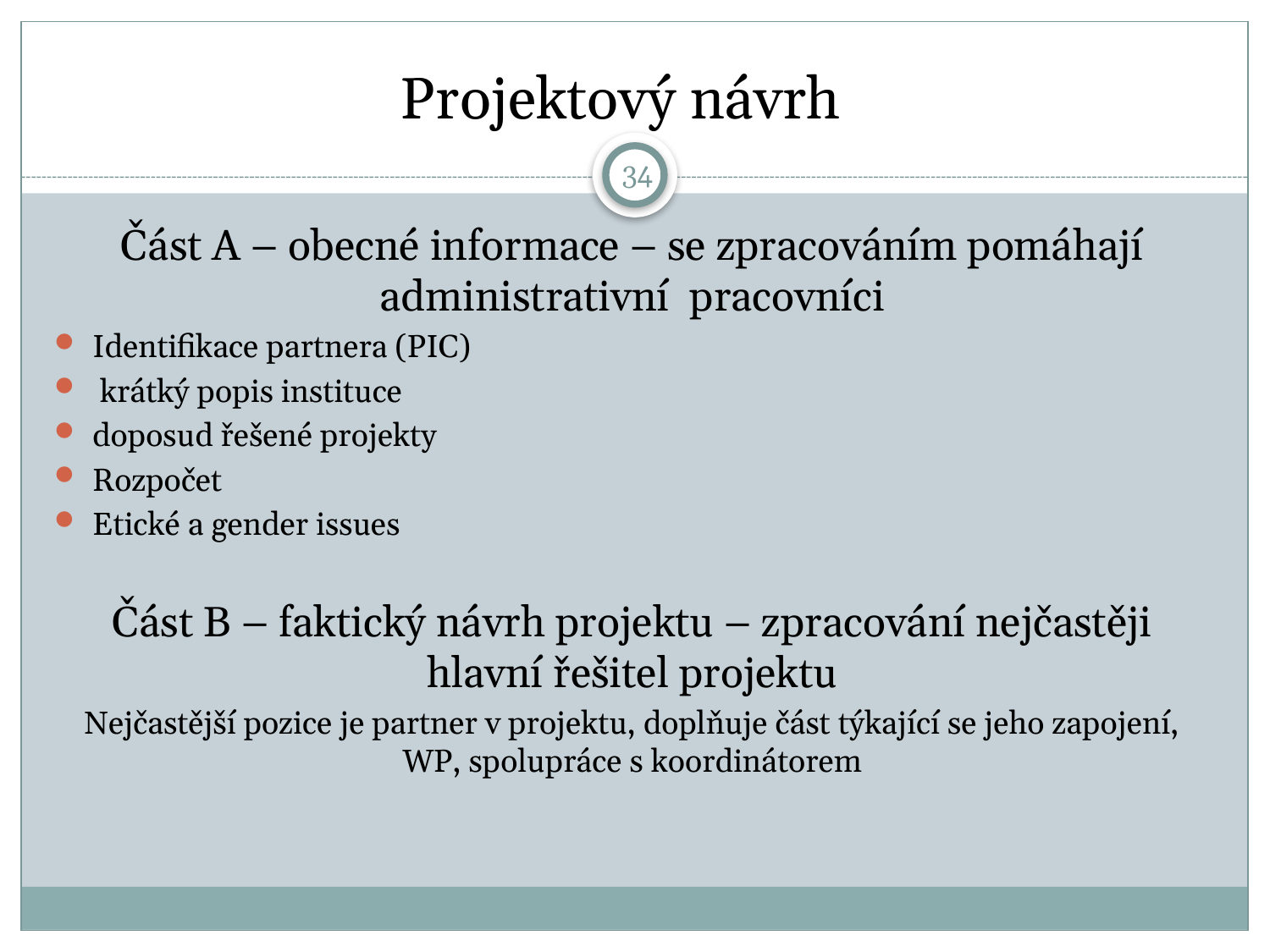

# Projektový návrh
34
Část A – obecné informace – se zpracováním pomáhají administrativní  pracovníci
Identifikace partnera (PIC)
 krátký popis instituce
doposud řešené projekty
Rozpočet
Etické a gender issues

Část B – faktický návrh projektu – zpracování nejčastěji hlavní řešitel projektu
Nejčastější pozice je partner v projektu, doplňuje část týkající se jeho zapojení, WP, spolupráce s koordinátorem